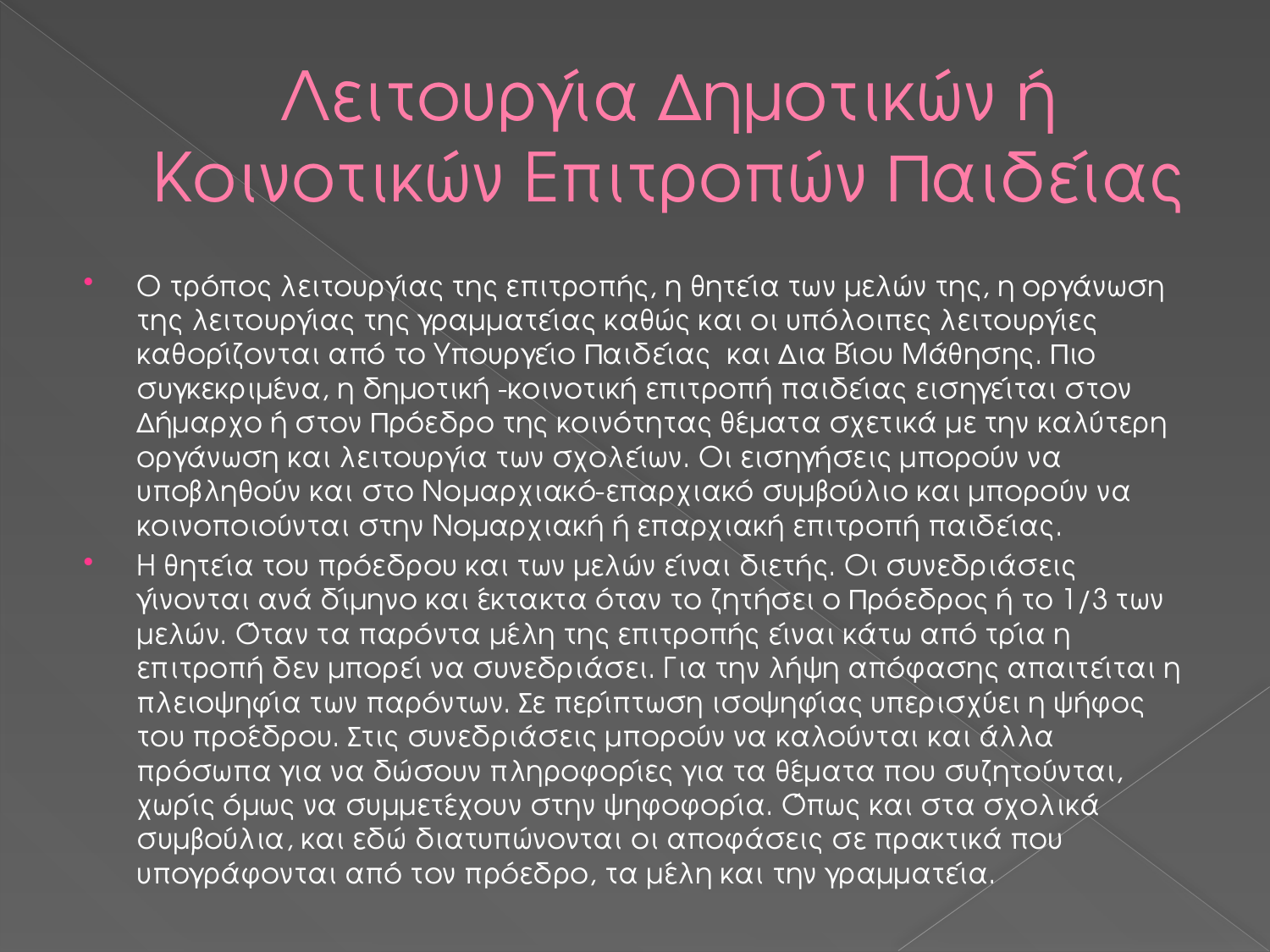

# Λειτουργία Δημοτικών ή Κοινοτικών Επιτροπών Παιδείας
Ο τρόπος λειτουργίας της επιτροπής, η θητεία των μελών της, η οργάνωση της λειτουργίας της γραμματείας καθώς και οι υπόλοιπες λειτουργίες καθορίζονται από το Υπουργείο Παιδείας  και Δια Βίου Μάθησης. Πιο συγκεκριμένα, η δημοτική -κοινοτική επιτροπή παιδείας εισηγείται στον Δήμαρχο ή στον Πρόεδρο της κοινότητας θέματα σχετικά με την καλύτερη οργάνωση και λειτουργία των σχολείων. Οι εισηγήσεις μπορούν να υποβληθούν και στο Νομαρχιακό-επαρχιακό συμβούλιο και μπορούν να κοινοποιούνται στην Νομαρχιακή ή επαρχιακή επιτροπή παιδείας.
Η θητεία του πρόεδρου και των μελών είναι διετής. Οι συνεδριάσεις γίνονται ανά δίμηνο και έκτακτα όταν το ζητήσει ο Πρόεδρος ή το 1/3 των μελών. Όταν τα παρόντα μέλη της επιτροπής είναι κάτω από τρία η επιτροπή δεν μπορεί να συνεδριάσει. Για την λήψη απόφασης απαιτείται η πλειοψηφία των παρόντων. Σε περίπτωση ισοψηφίας υπερισχύει η ψήφος του προέδρου. Στις συνεδριάσεις μπορούν να καλούνται και άλλα πρόσωπα για να δώσουν πληροφορίες για τα θέματα που συζητούνται, χωρίς όμως να συμμετέχουν στην ψηφοφορία. Όπως και στα σχολικά συμβούλια, και εδώ διατυπώνονται οι αποφάσεις σε πρακτικά που υπογράφονται από τον πρόεδρο, τα μέλη και την γραμματεία.